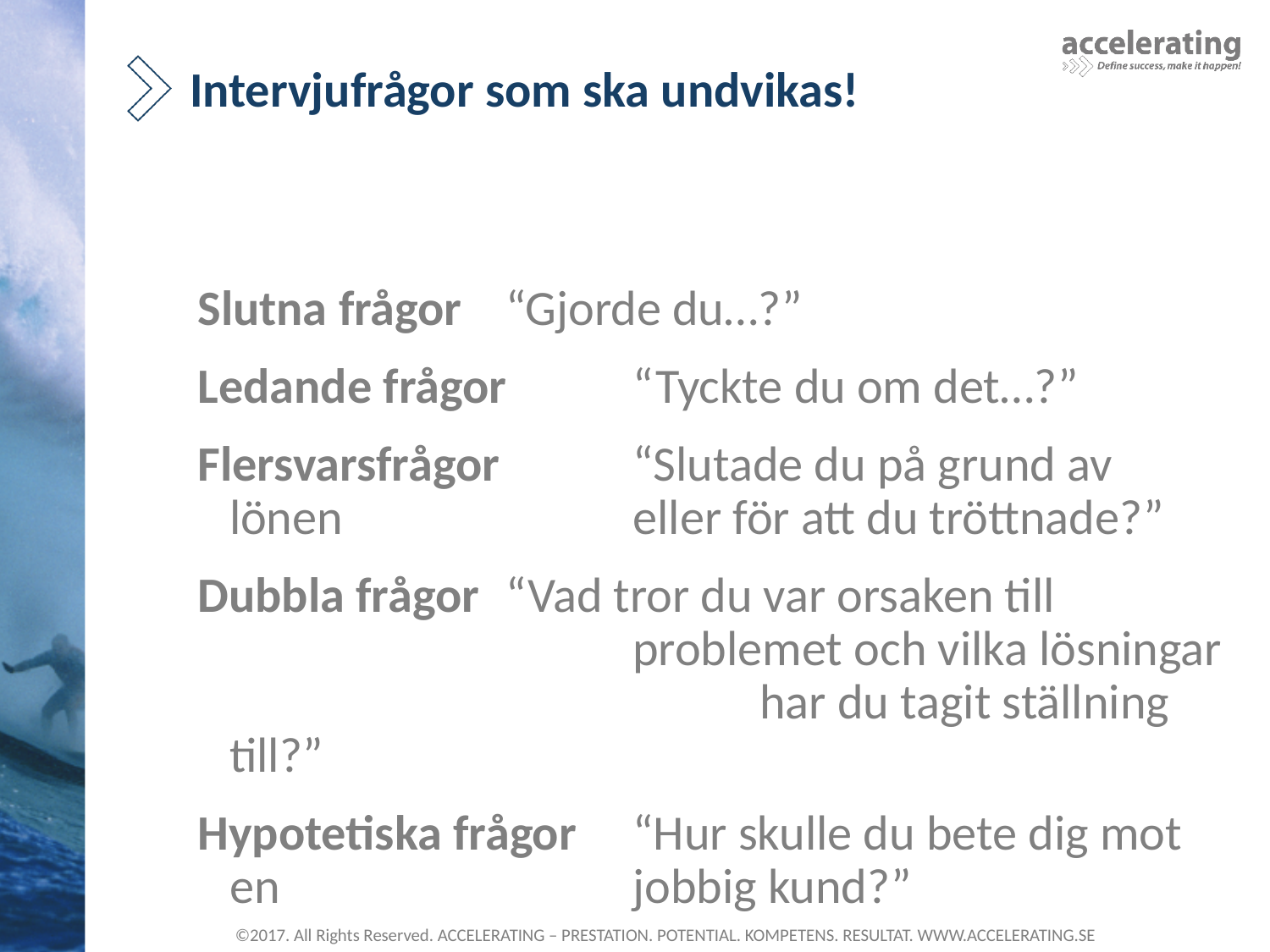

# Intervjufrågor som ska undvikas!
Slutna frågor	  “Gjorde du…?”
Ledande frågor	  “Tyckte du om det…?”
Flersvarsfrågor  	  “Slutade du på grund av lönen 			  eller för att du tröttnade?”
Dubbla frågor	  “Vad tror du var orsaken till 				  problemet och vilka lösningar 				  har du tagit ställning till?”
Hypotetiska frågor	  “Hur skulle du bete dig mot en 			  jobbig kund?”